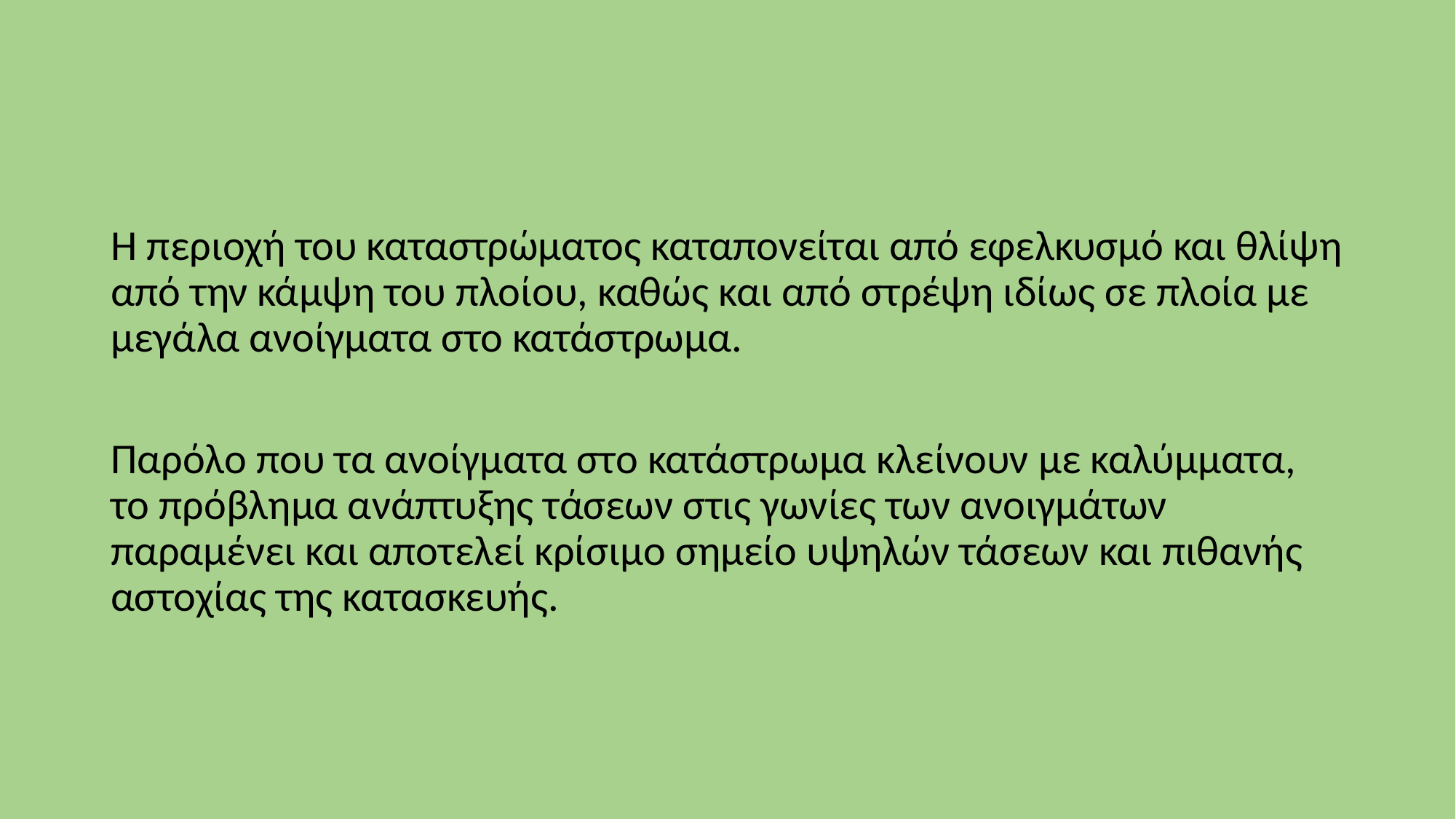

Η περιοχή του καταστρώματος καταπονείται από εφελκυσμό και θλίψη από την κάμψη του πλοίου, καθώς και από στρέψη ιδίως σε πλοία με μεγάλα ανοίγματα στο κατάστρωμα.

Παρόλο που τα ανοίγματα στο κατάστρωμα κλείνουν με καλύμματα, το πρόβλημα ανάπτυξης τάσεων στις γωνίες των ανοιγμάτων παραμένει και αποτελεί κρίσιμο σημείο υψηλών τάσεων και πιθανής αστοχίας της κατασκευής.